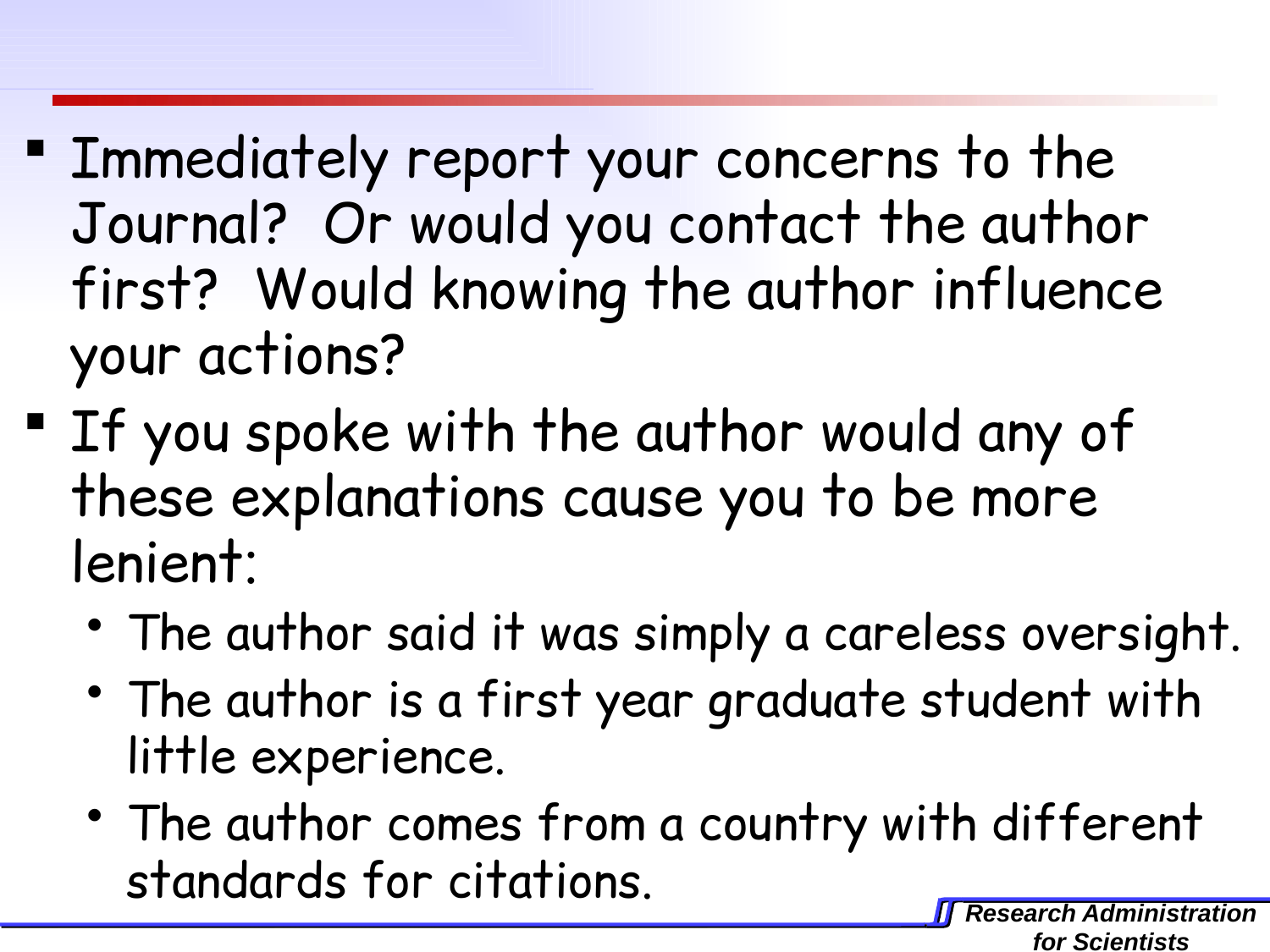

Immediately report your concerns to the Journal?  Or would you contact the author first?  Would knowing the author influence your actions?
If you spoke with the author would any of these explanations cause you to be more lenient:
The author said it was simply a careless oversight.
The author is a first year graduate student with little experience.
The author comes from a country with different standards for citations.